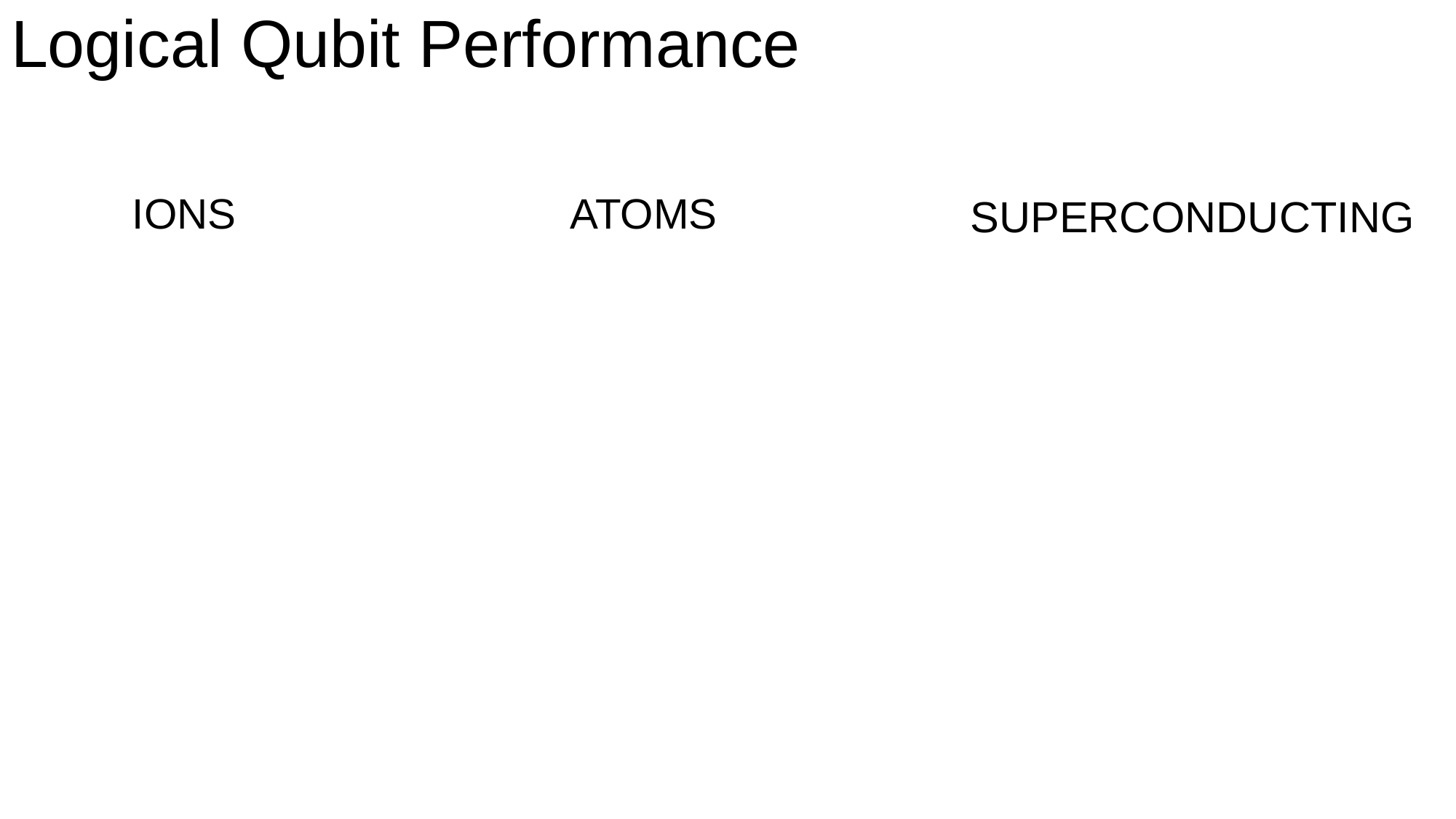

# Logical Qubit Performance
ATOMS
IONS
SUPERCONDUCTING